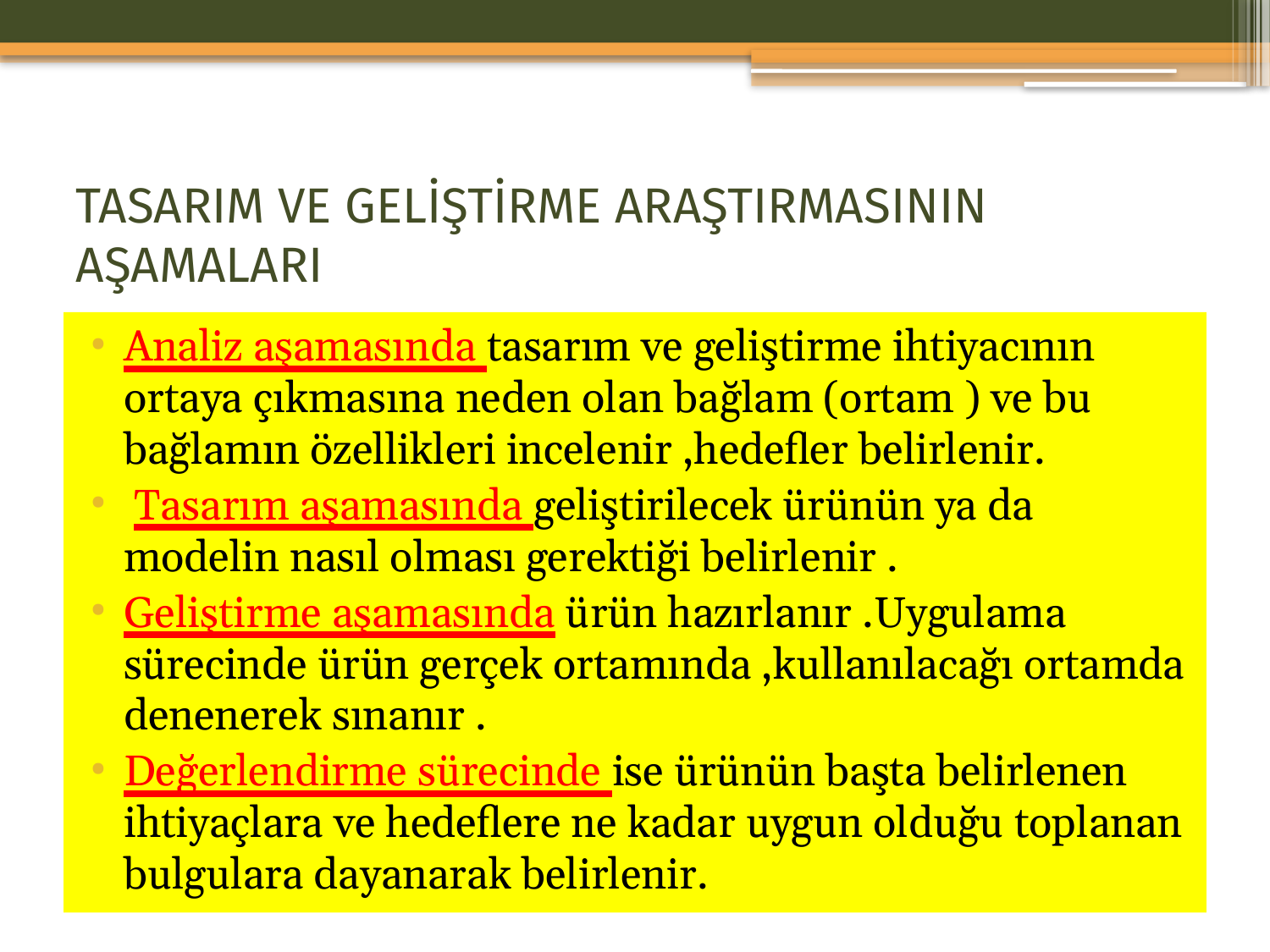

# TASARIM VE GELİŞTİRME ARAŞTIRMASININ AŞAMALARI
Analiz aşamasında tasarım ve geliştirme ihtiyacının ortaya çıkmasına neden olan bağlam (ortam ) ve bu bağlamın özellikleri incelenir ,hedefler belirlenir.
 Tasarım aşamasında geliştirilecek ürünün ya da modelin nasıl olması gerektiği belirlenir .
Geliştirme aşamasında ürün hazırlanır .Uygulama sürecinde ürün gerçek ortamında ,kullanılacağı ortamda denenerek sınanır .
Değerlendirme sürecinde ise ürünün başta belirlenen ihtiyaçlara ve hedeflere ne kadar uygun olduğu toplanan bulgulara dayanarak belirlenir.